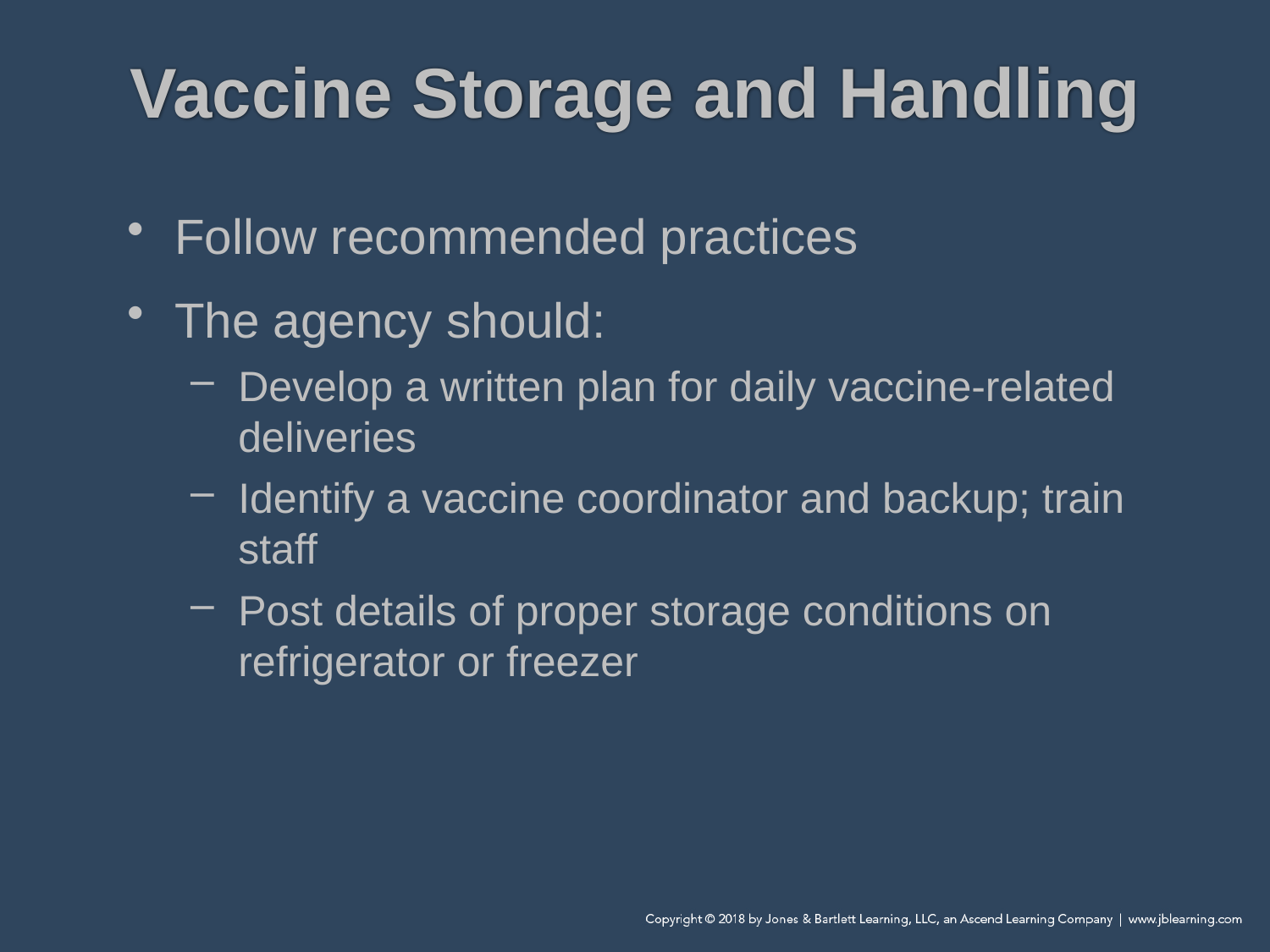

# Vaccine Storage and Handling
Follow recommended practices
The agency should:
Develop a written plan for daily vaccine-related deliveries
Identify a vaccine coordinator and backup; train staff
Post details of proper storage conditions on refrigerator or freezer